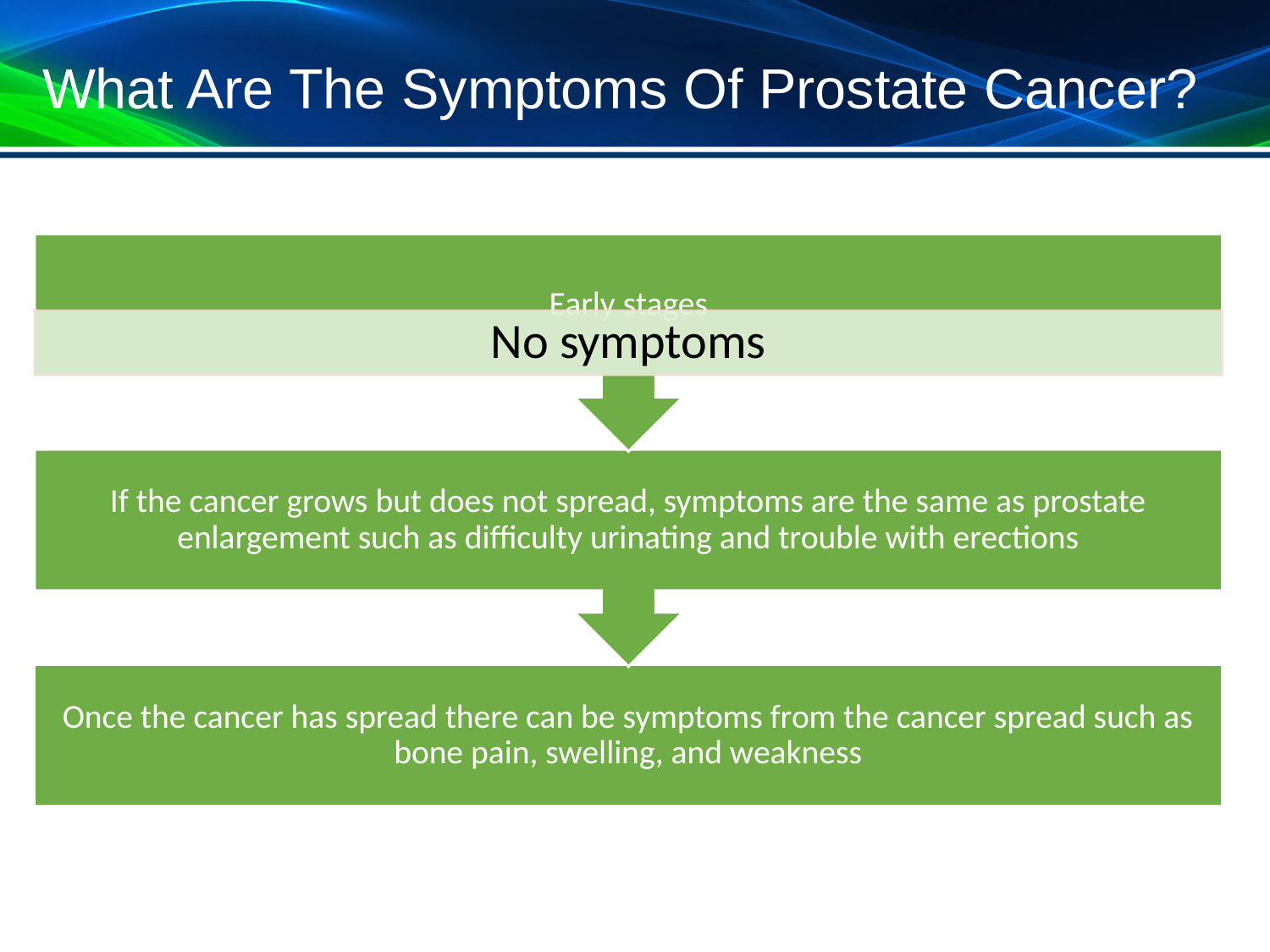

# What Are The Symptoms Of Prostate Cancer?
Once the cancer has spread there can be symptoms from the cancer spread such as bone pain, swelling, and weakness
If the cancer grows but does not spread, symptoms are the same as prostate enlargement such as difficulty urinating and trouble with erections
Early stages
No symptoms